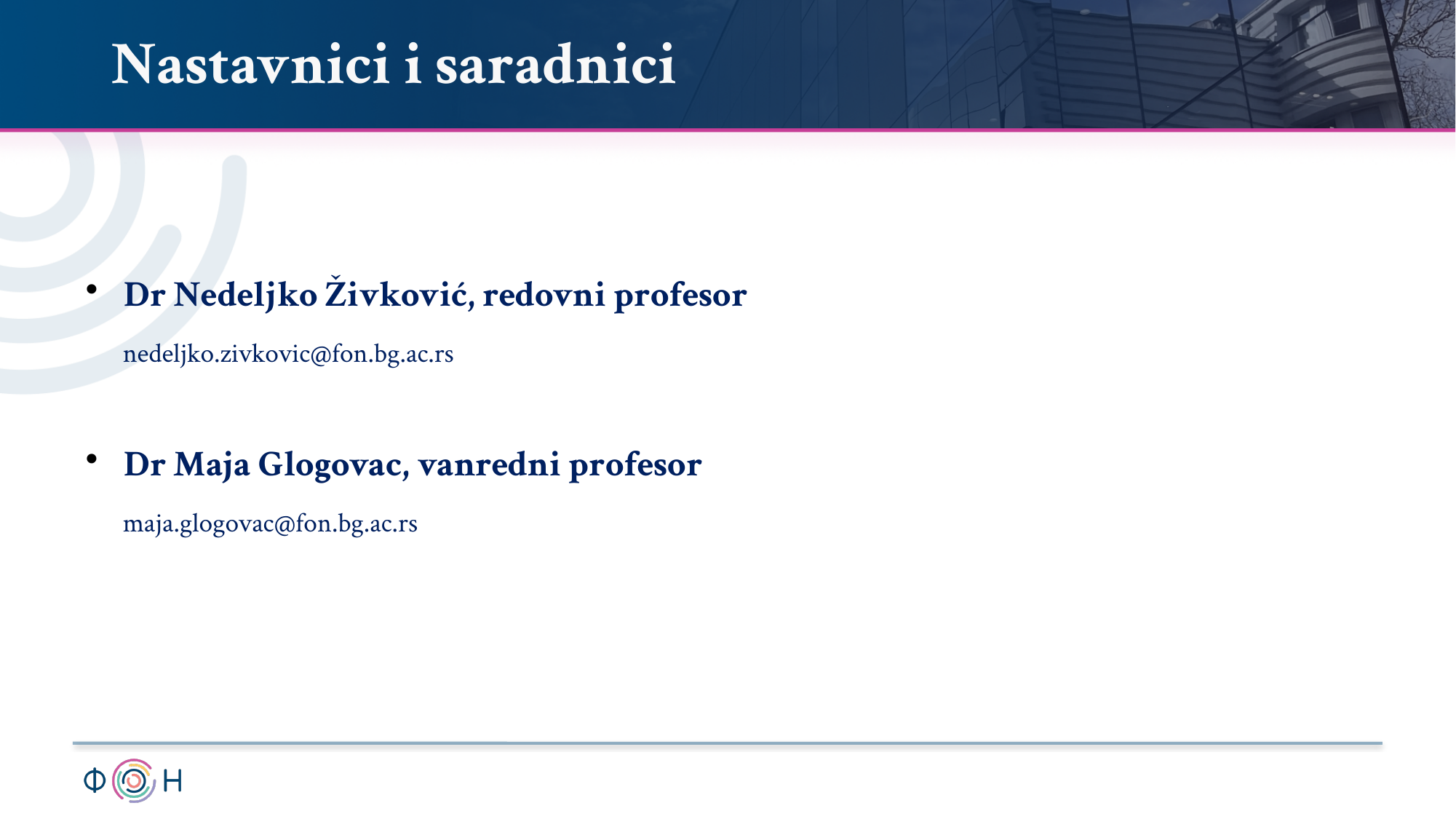

Nastavnici i saradnici
Dr Nedeljko Živković, redovni profesor
      nedeljko.zivkovic@fon.bg.ac.rs
Dr Maja Glogovac, vanredni profesor
      maja.glogovac@fon.bg.ac.rs